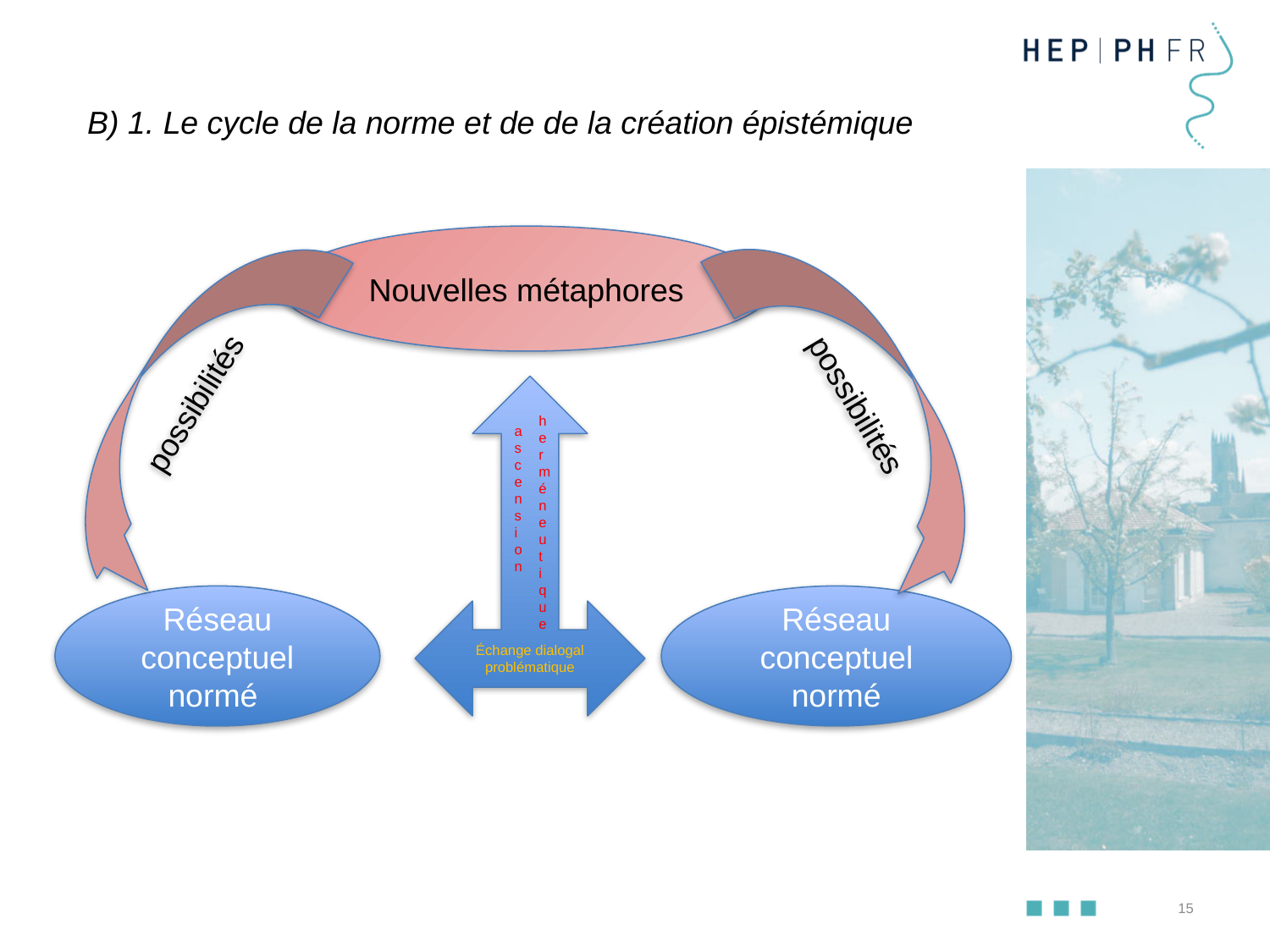

B) 1. Le cycle de la norme et de de la création épistémique

Nouvelles métaphores
possibilités
possibilités
Échange dialogal problématique
herméneutique
ascension
Réseau conceptuel normé
Réseau conceptuel normé
15